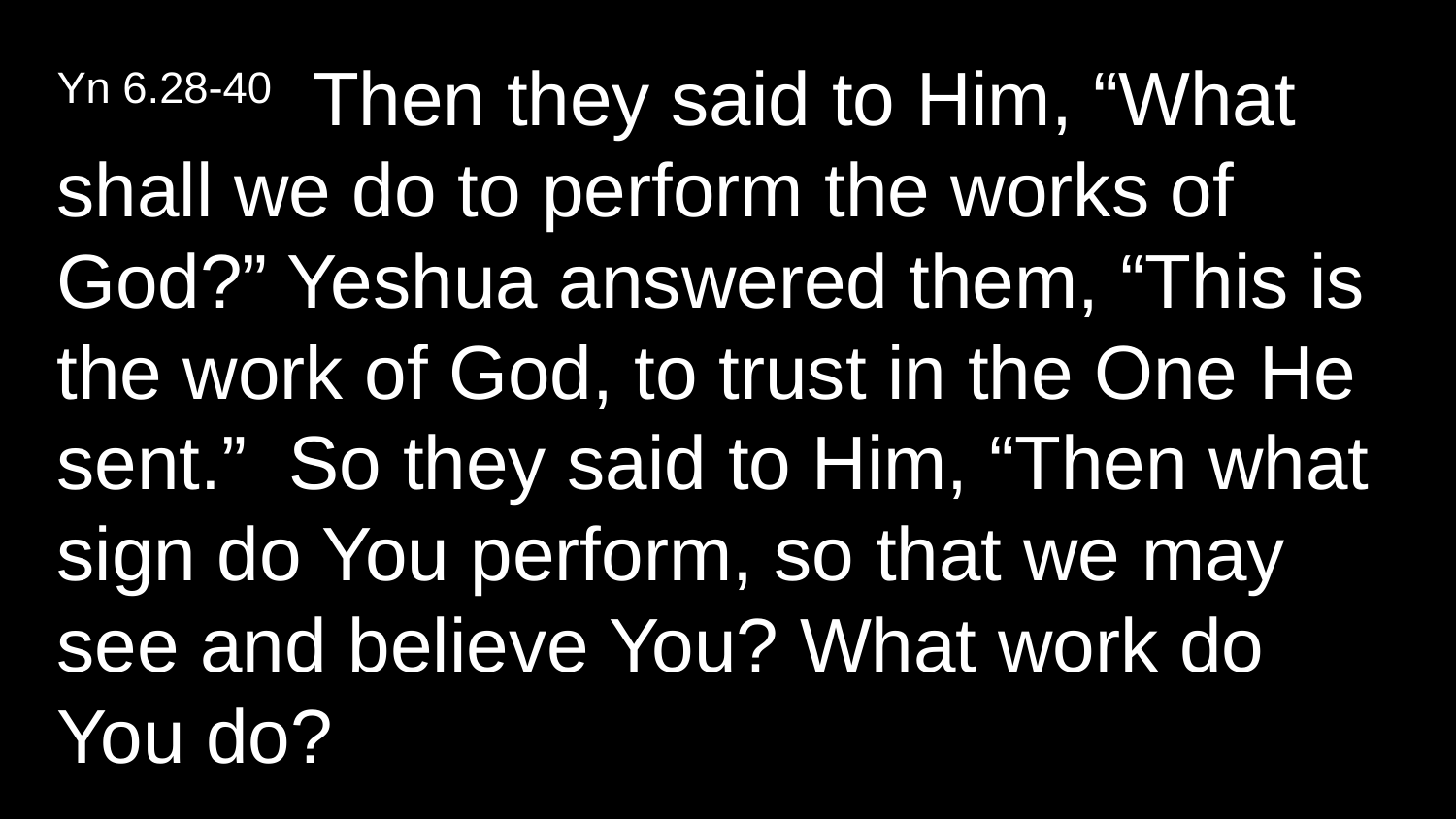

Yn 6.28-40  Then they said to Him, “What shall we do to perform the works of God?” Yeshua answered them, “This is the work of God, to trust in the One He sent.”  So they said to Him, “Then what sign do You perform, so that we may see and believe You? What work do You do?